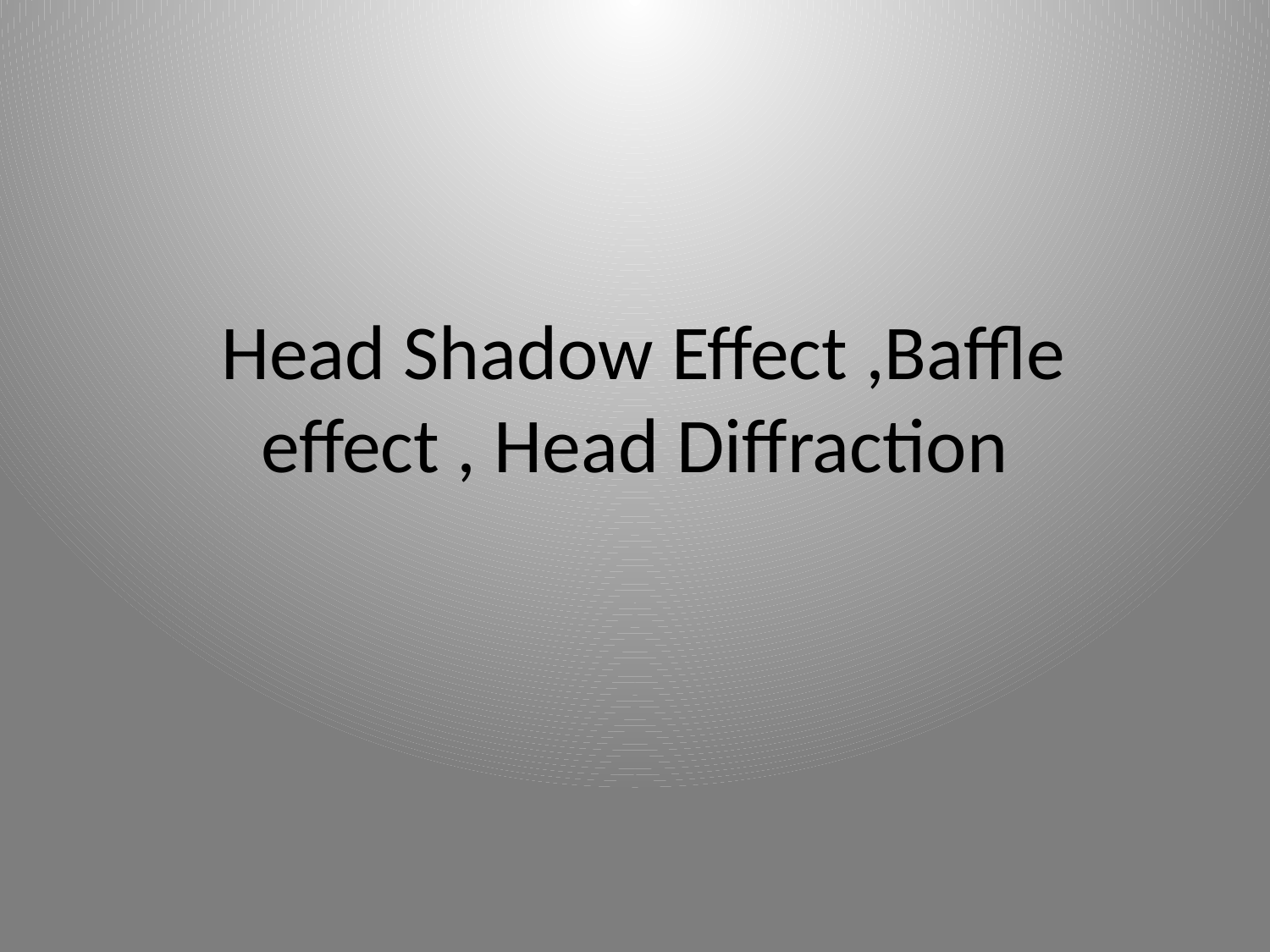

Head Shadow Effect ,Baffle effect , Head Diffraction